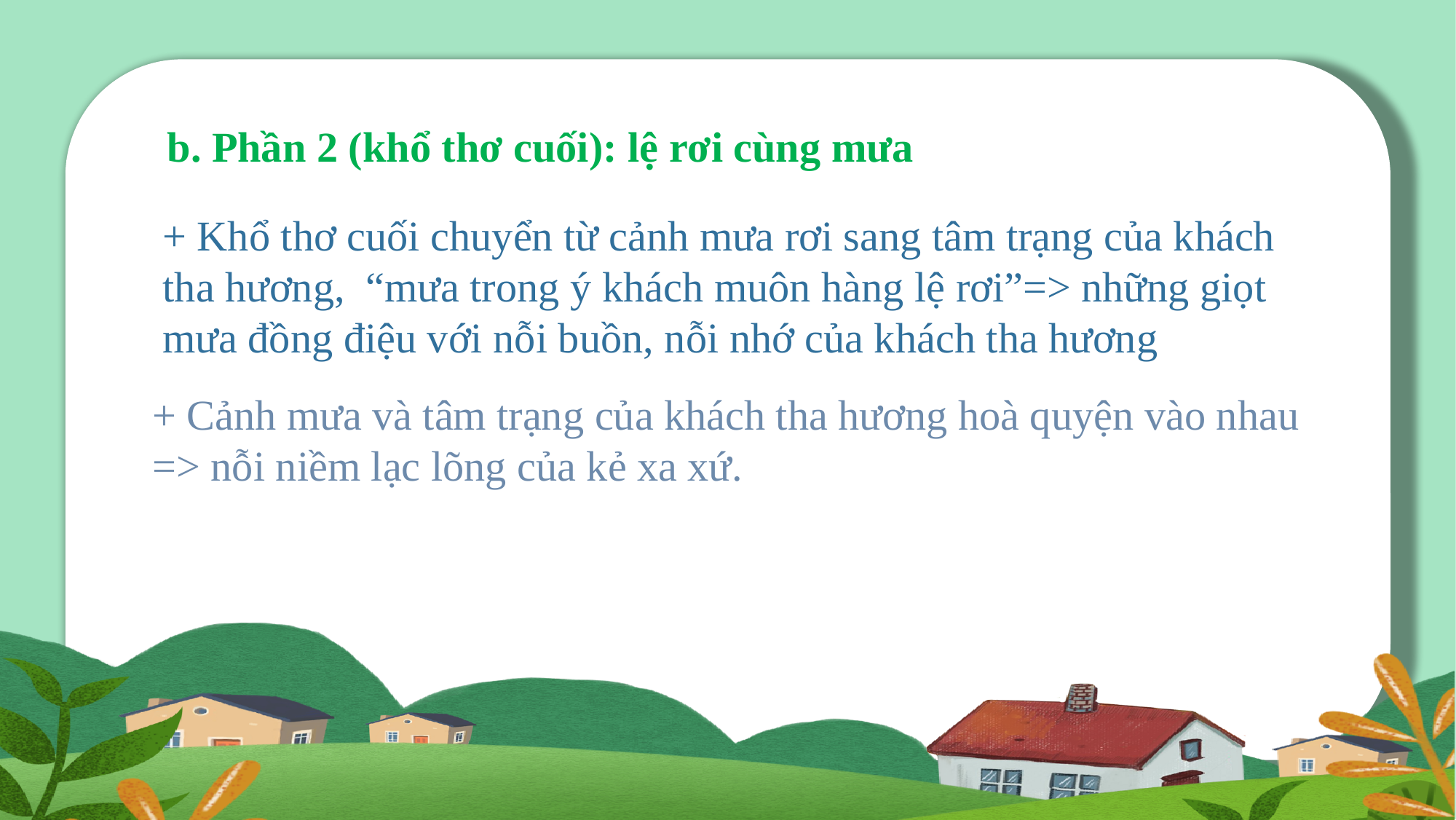

b. Phần 2 (khổ thơ cuối): lệ rơi cùng mưa
+ Khổ thơ cuối chuyển từ cảnh mưa rơi sang tâm trạng của khách tha hương,  “mưa trong ý khách muôn hàng lệ rơi”=> những giọt mưa đồng điệu với nỗi buồn, nỗi nhớ của khách tha hương
+ Cảnh mưa và tâm trạng của khách tha hương hoà quyện vào nhau  => nỗi niềm lạc lõng của kẻ xa xứ.